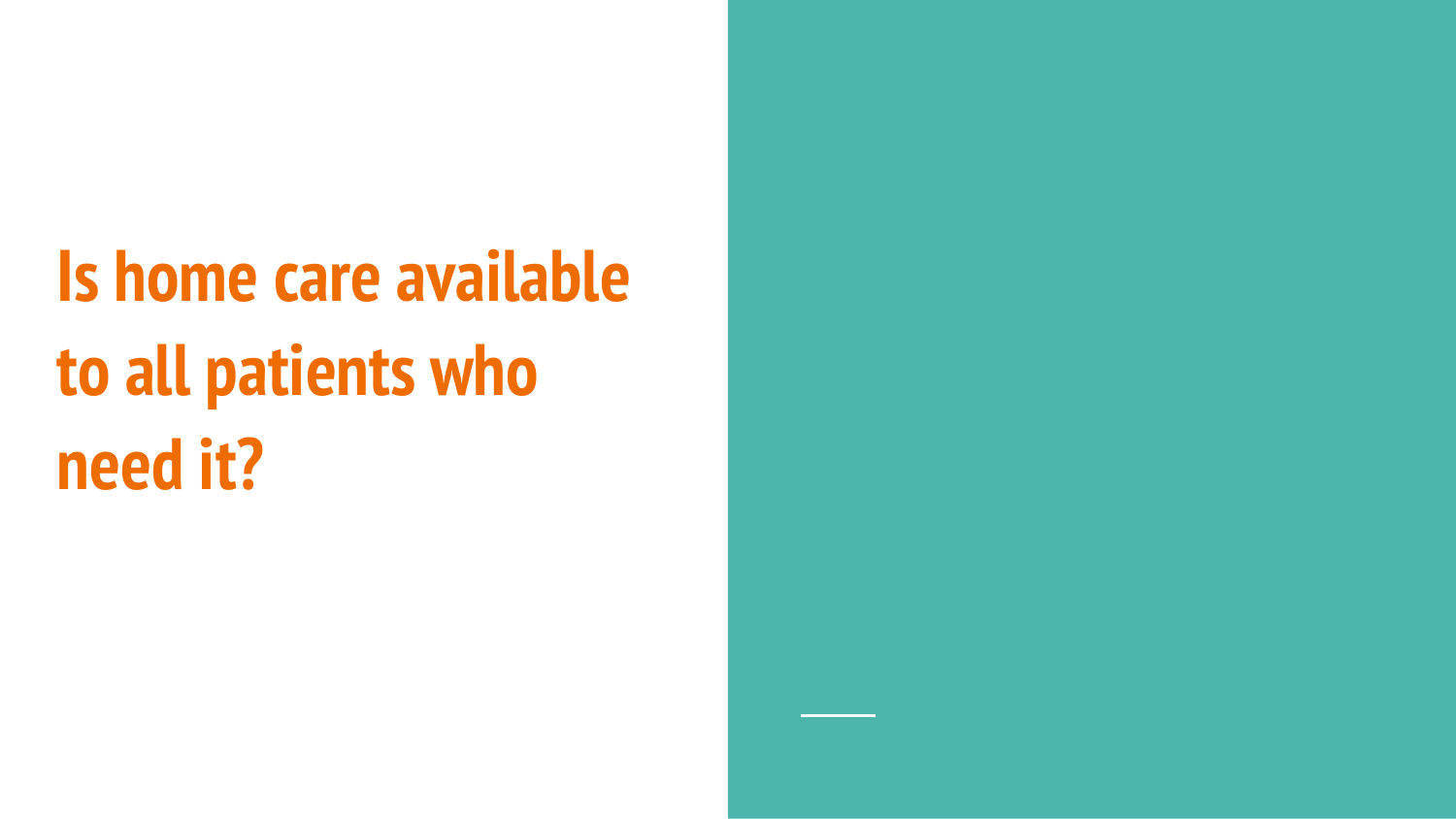

# Is home care available to all patients who need it?